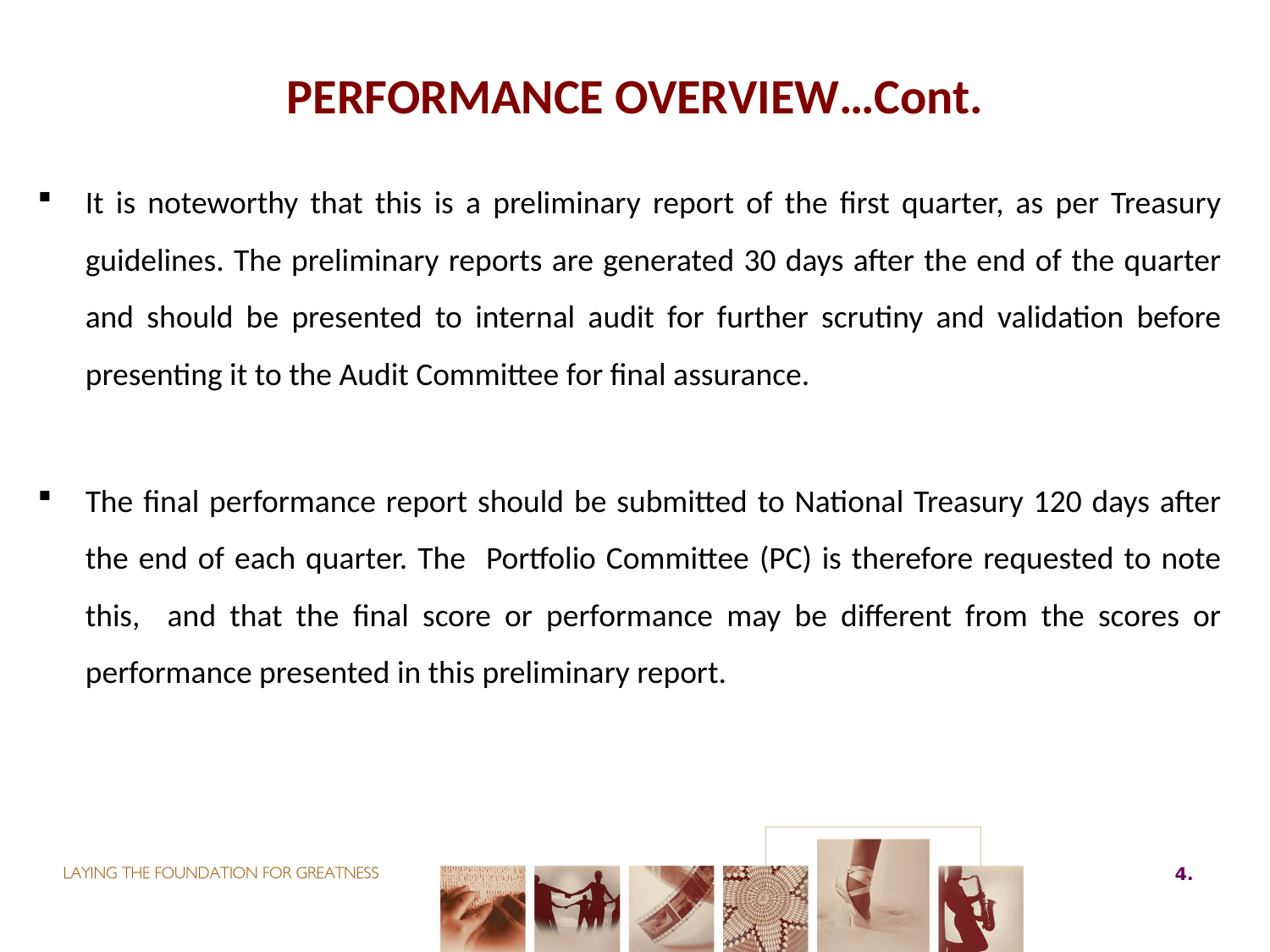

# PERFORMANCE OVERVIEW…Cont.
It is noteworthy that this is a preliminary report of the first quarter, as per Treasury guidelines. The preliminary reports are generated 30 days after the end of the quarter and should be presented to internal audit for further scrutiny and validation before presenting it to the Audit Committee for final assurance.

The final performance report should be submitted to National Treasury 120 days after the end of each quarter. The  Portfolio Committee (PC) is therefore requested to note this,  and that the final score or performance may be different from the scores or performance presented in this preliminary report.
4.